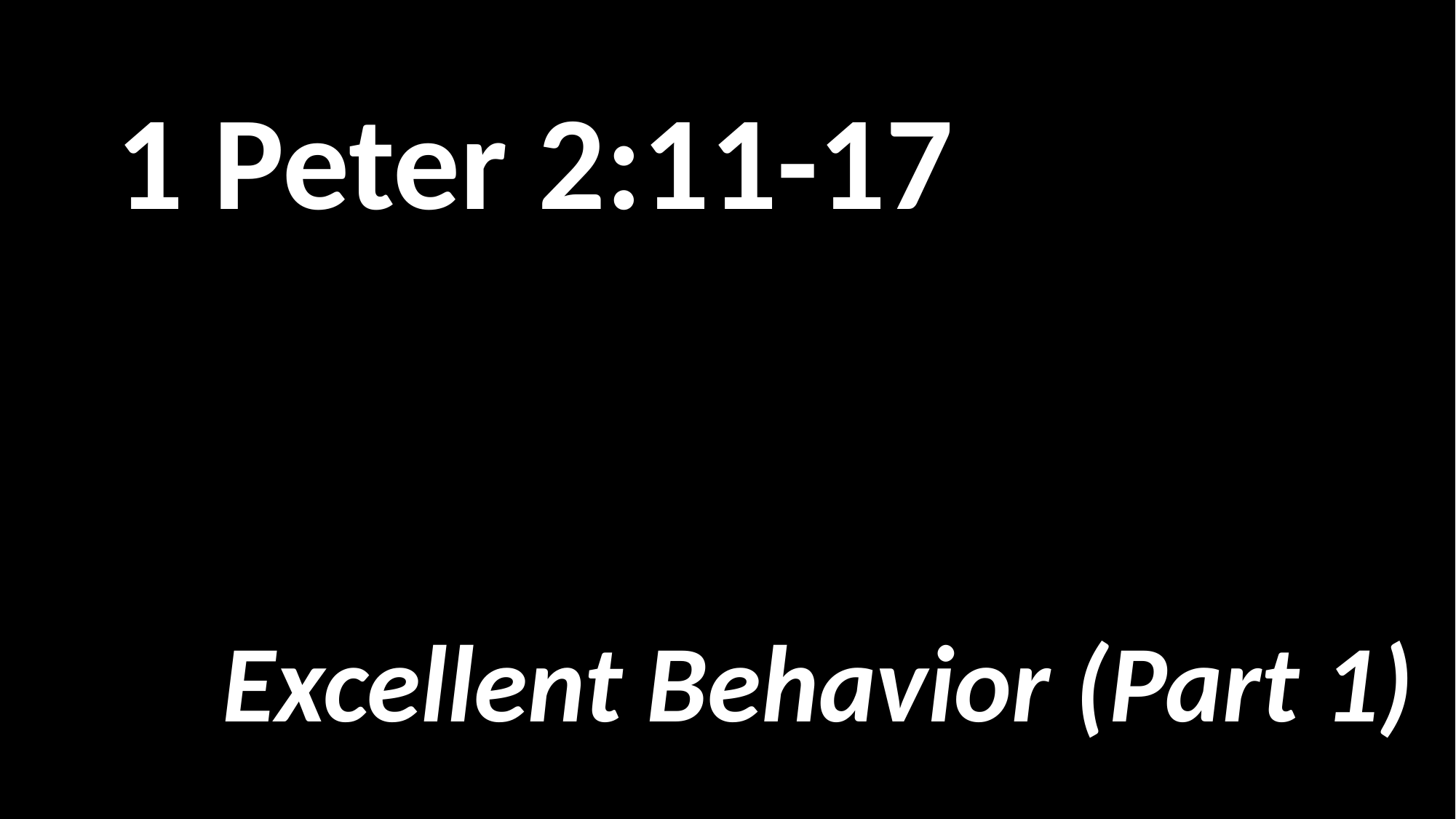

1 Peter 2:11-17
Excellent Behavior (Part 1)